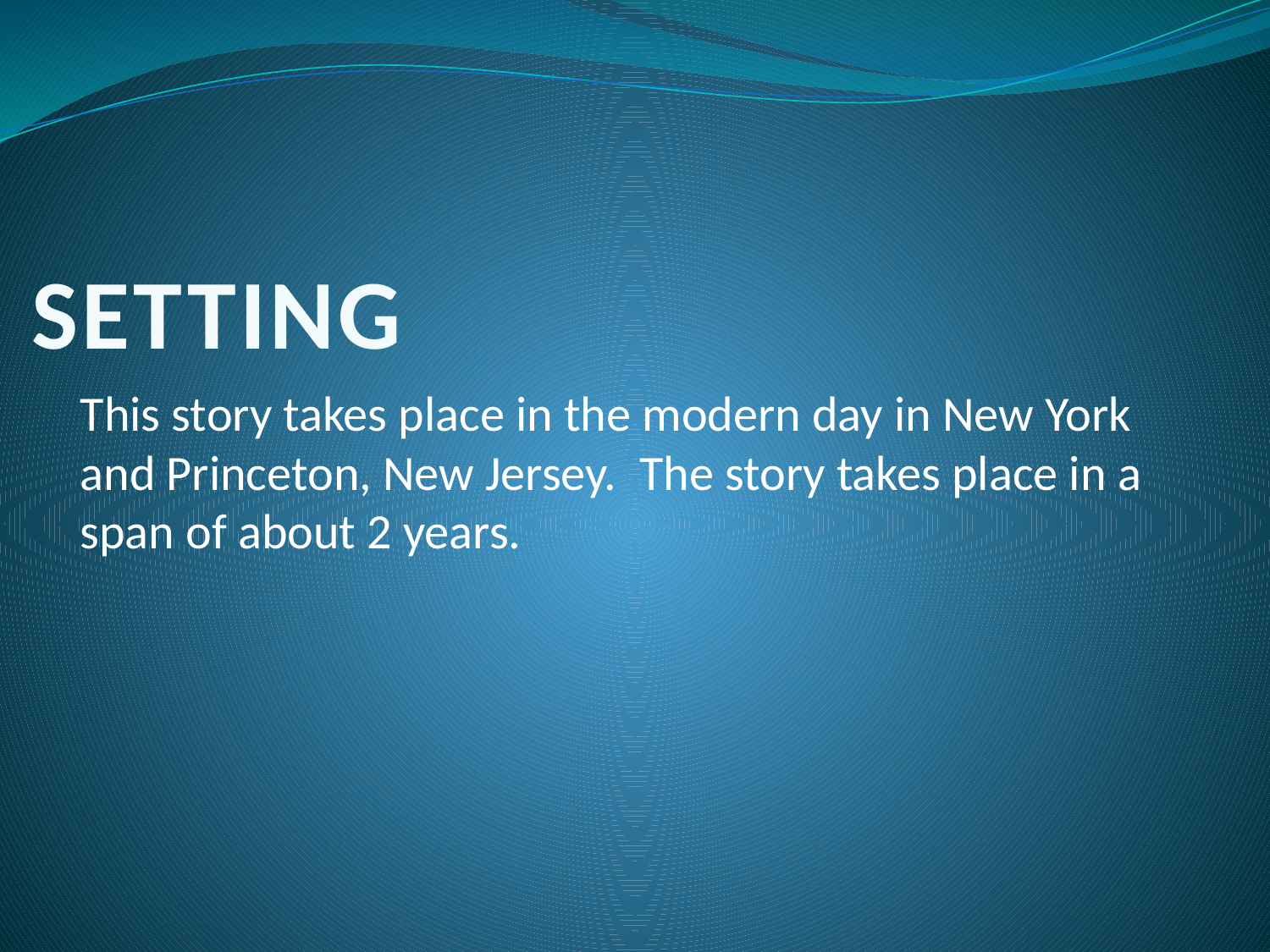

# SETTING
This story takes place in the modern day in New York and Princeton, New Jersey.  The story takes place in a span of about 2 years.